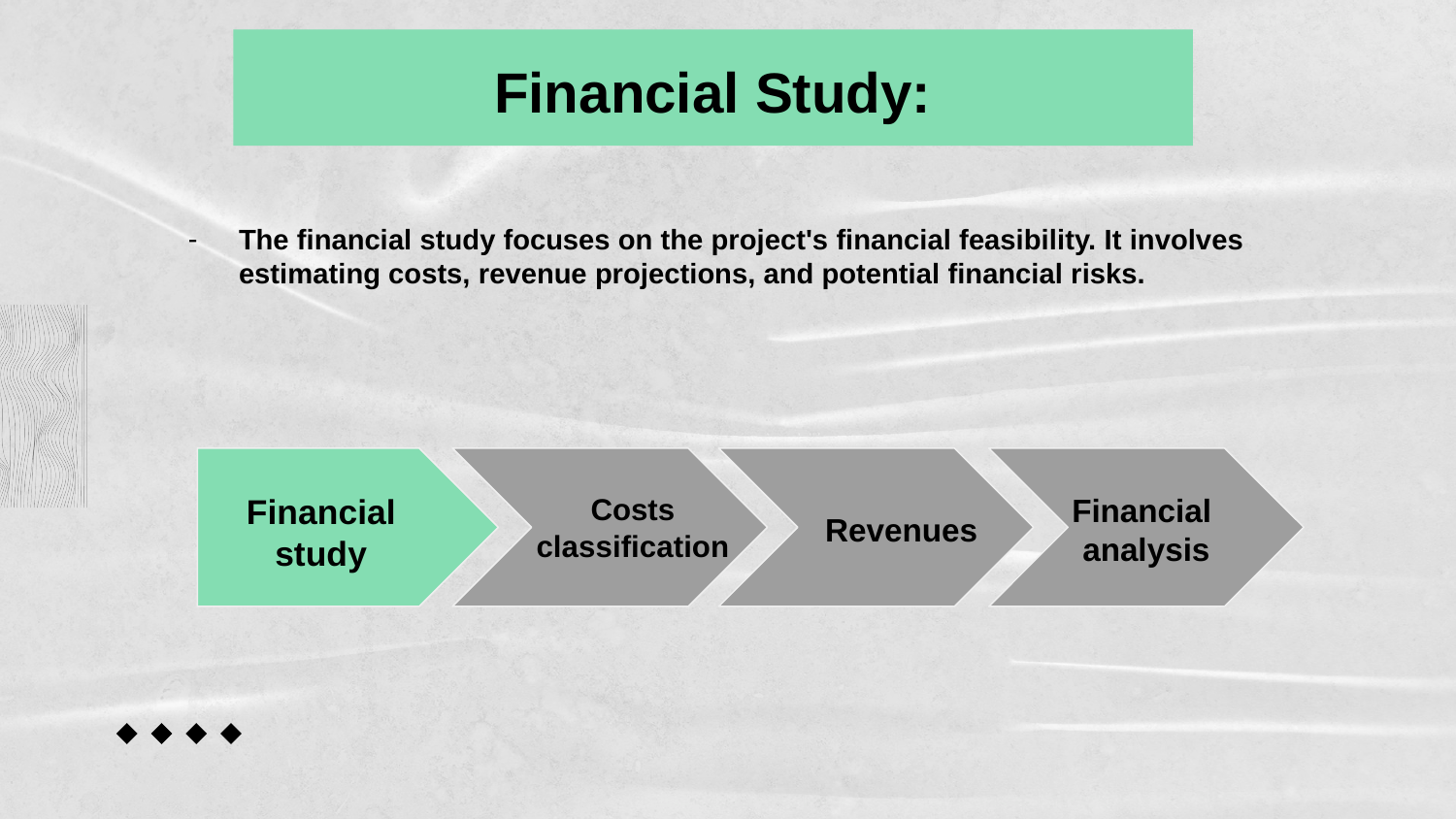

# Financial Study:
The financial study focuses on the project's financial feasibility. It involves estimating costs, revenue projections, and potential financial risks.

Financial
analysis
Financial study
Costs classification
Revenues